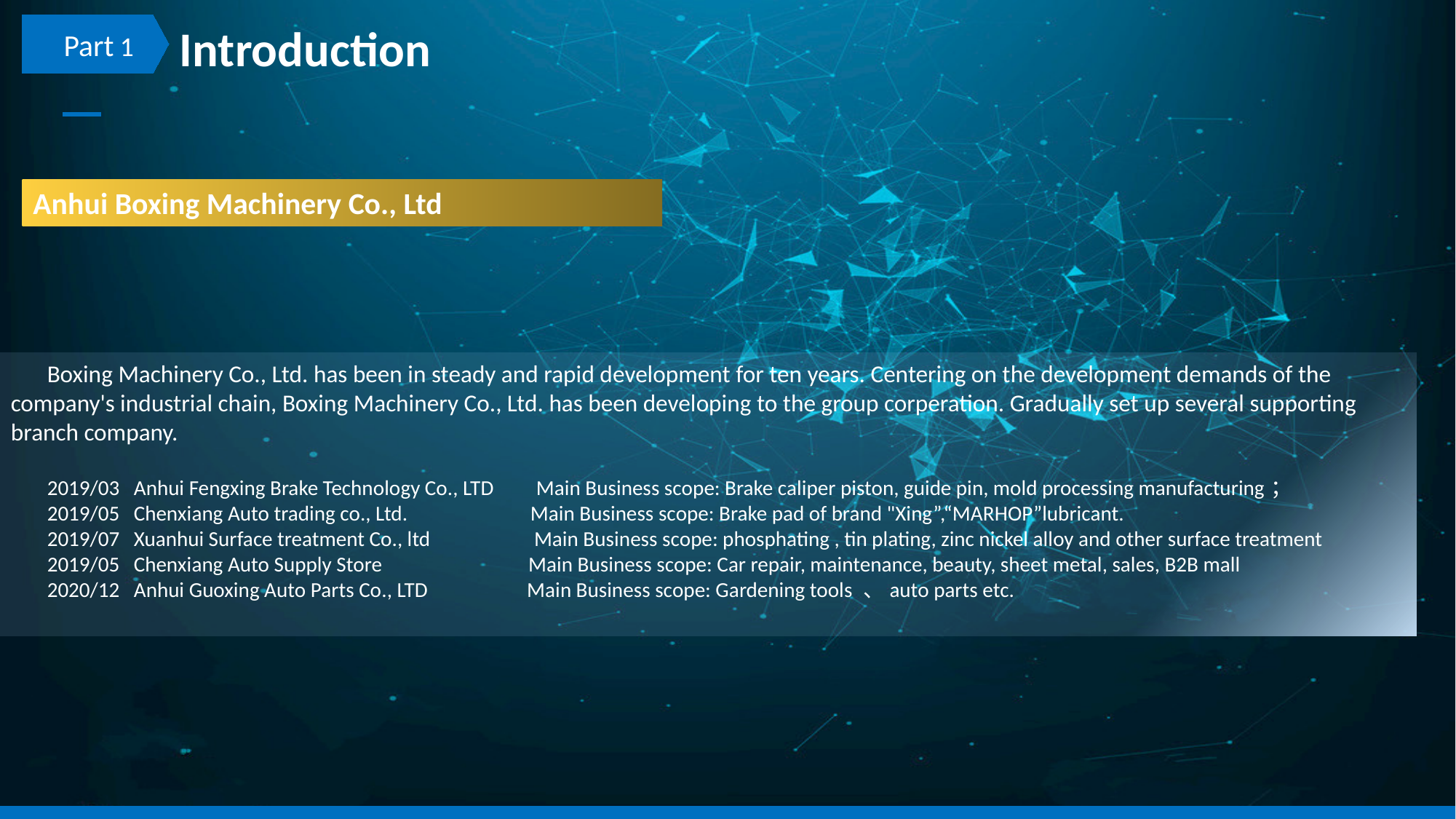

Introduction

Part 1
Anhui Boxing Machinery Co., Ltd
Boxing Machinery Co., Ltd. has been in steady and rapid development for ten years. Centering on the development demands of the company's industrial chain, Boxing Machinery Co., Ltd. has been developing to the group corperation. Gradually set up several supporting branch company.

2019/03   Anhui Fengxing Brake Technology Co., LTD         Main Business scope: Brake caliper piston, guide pin, mold processing manufacturing；
2019/05   Chenxiang Auto trading co., Ltd.                          Main Business scope: Brake pad of brand "Xing”,“MARHOP”lubricant.
2019/07   Xuanhui Surface treatment Co., ltd                      Main Business scope: phosphating , tin plating, zinc nickel alloy and other surface treatment
2019/05   Chenxiang Auto Supply Store                               Main Business scope: Car repair, maintenance, beauty, sheet metal, sales, B2B mall
2020/12   Anhui Guoxing Auto Parts Co., LTD                     Main Business scope: Gardening tools 、auto parts etc.